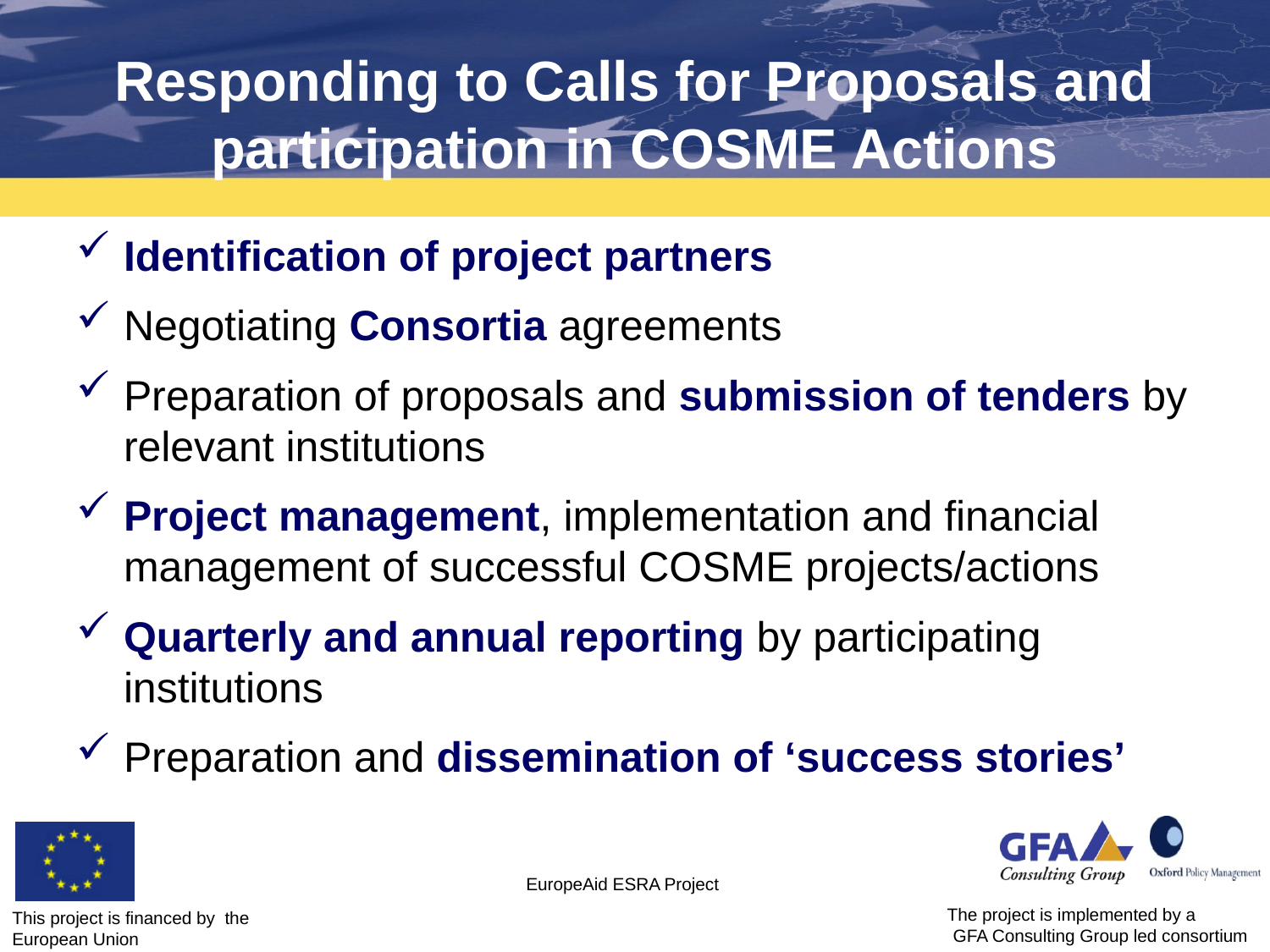

# Responding to Calls for Proposals and participation in COSME Actions
Identification of project partners
Negotiating Consortia agreements
Preparation of proposals and submission of tenders by relevant institutions
Project management, implementation and financial management of successful COSME projects/actions
Quarterly and annual reporting by participating institutions
Preparation and dissemination of ‘success stories’